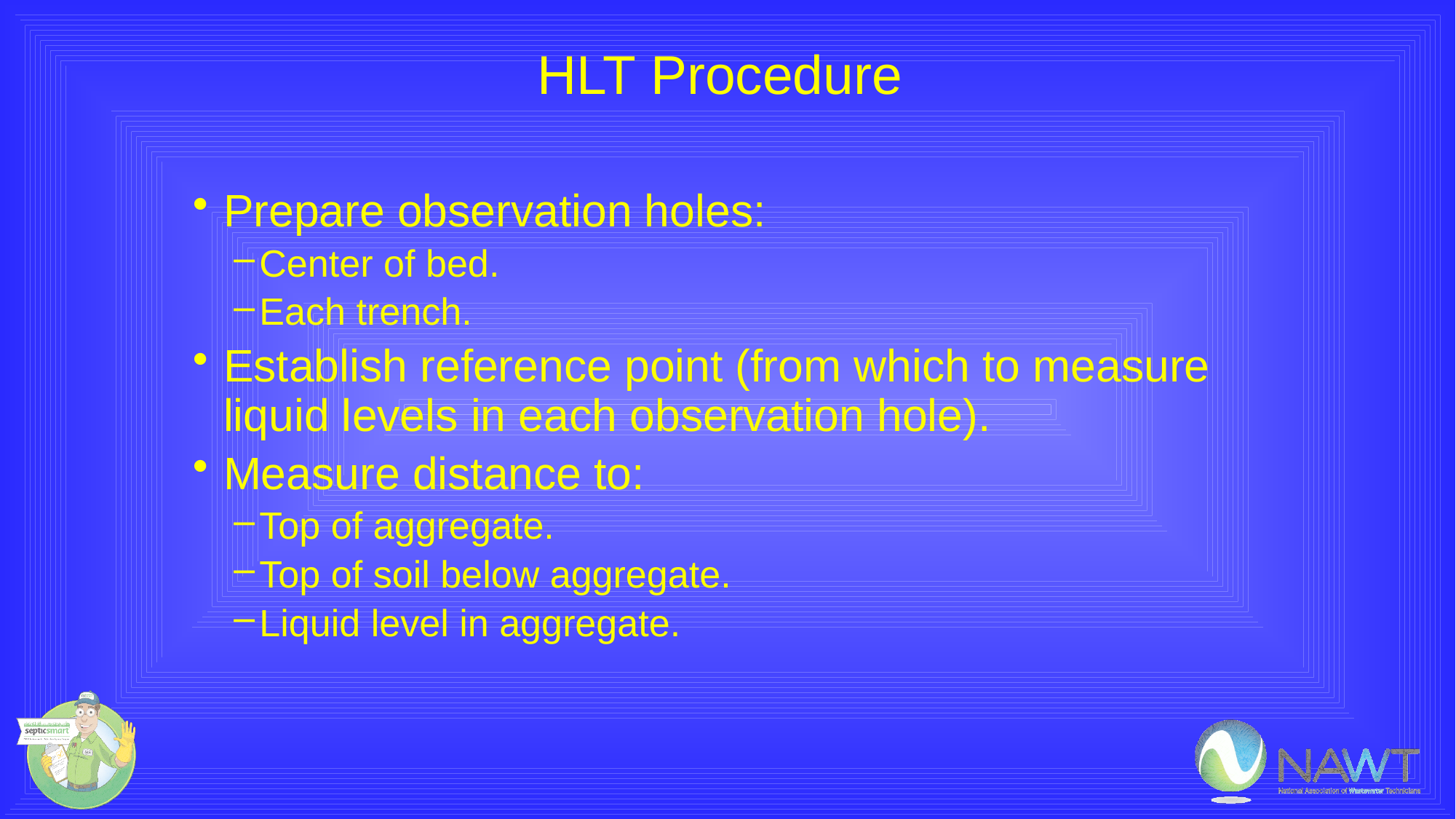

# HLT Procedure
Prepare observation holes:
Center of bed.
Each trench.
Establish reference point (from which to measure liquid levels in each observation hole).
Measure distance to:
Top of aggregate.
Top of soil below aggregate.
Liquid level in aggregate.